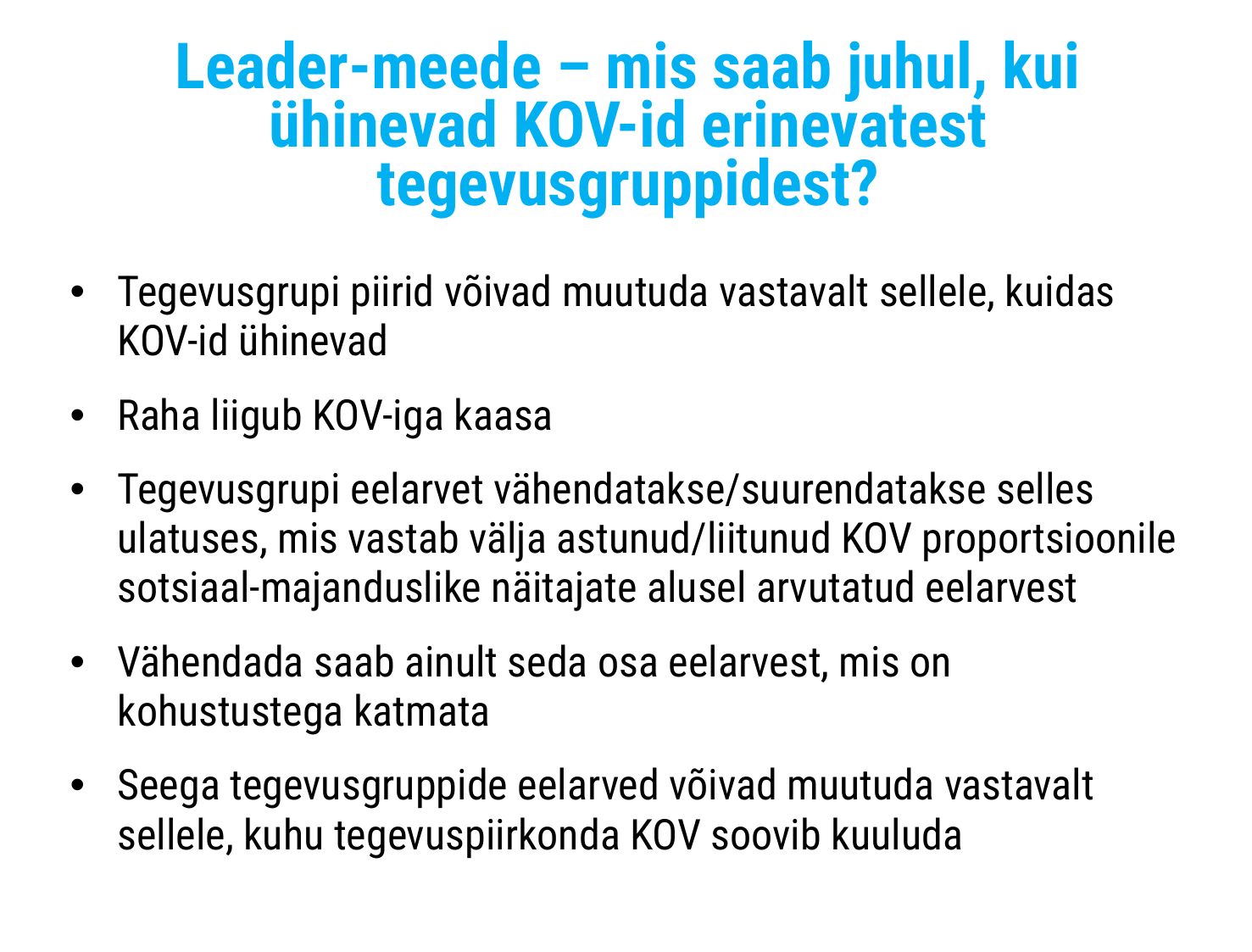

# Leader-meede – mis saab juhul, kui ühinevad KOV-id erinevatest tegevusgruppidest?
Tegevusgrupi piirid võivad muutuda vastavalt sellele, kuidas KOV-id ühinevad
Raha liigub KOV-iga kaasa
Tegevusgrupi eelarvet vähendatakse/suurendatakse selles ulatuses, mis vastab välja astunud/liitunud KOV proportsioonile sotsiaal-majanduslike näitajate alusel arvutatud eelarvest
Vähendada saab ainult seda osa eelarvest, mis on kohustustega katmata
Seega tegevusgruppide eelarved võivad muutuda vastavalt sellele, kuhu tegevuspiirkonda KOV soovib kuuluda